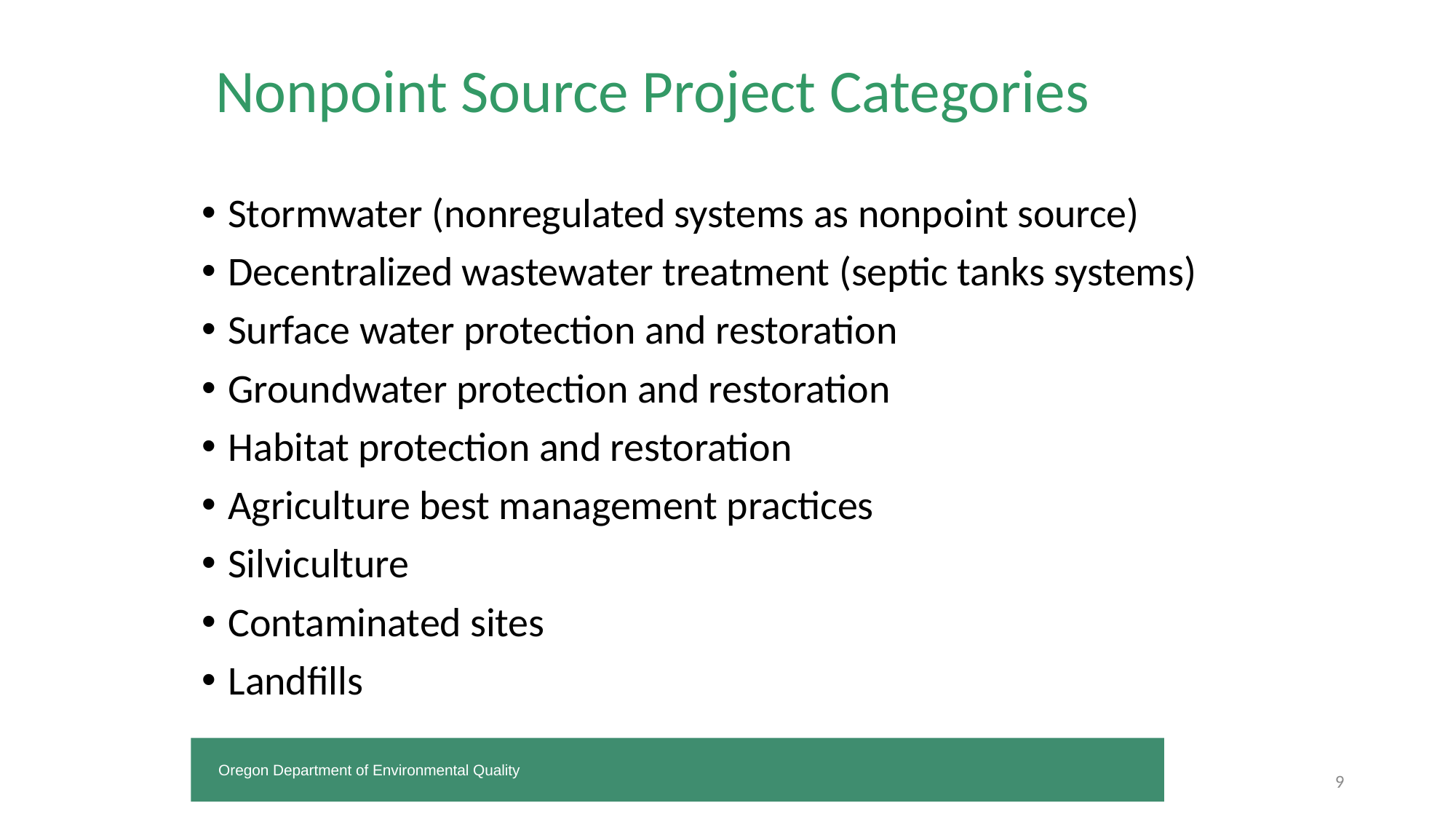

Nonpoint Source Project Categories
Stormwater (nonregulated systems as nonpoint source)
Decentralized wastewater treatment (septic tanks systems)
Surface water protection and restoration
Groundwater protection and restoration
Habitat protection and restoration
Agriculture best management practices
Silviculture
Contaminated sites
Landfills

    Oregon Department of Environmental Quality
9